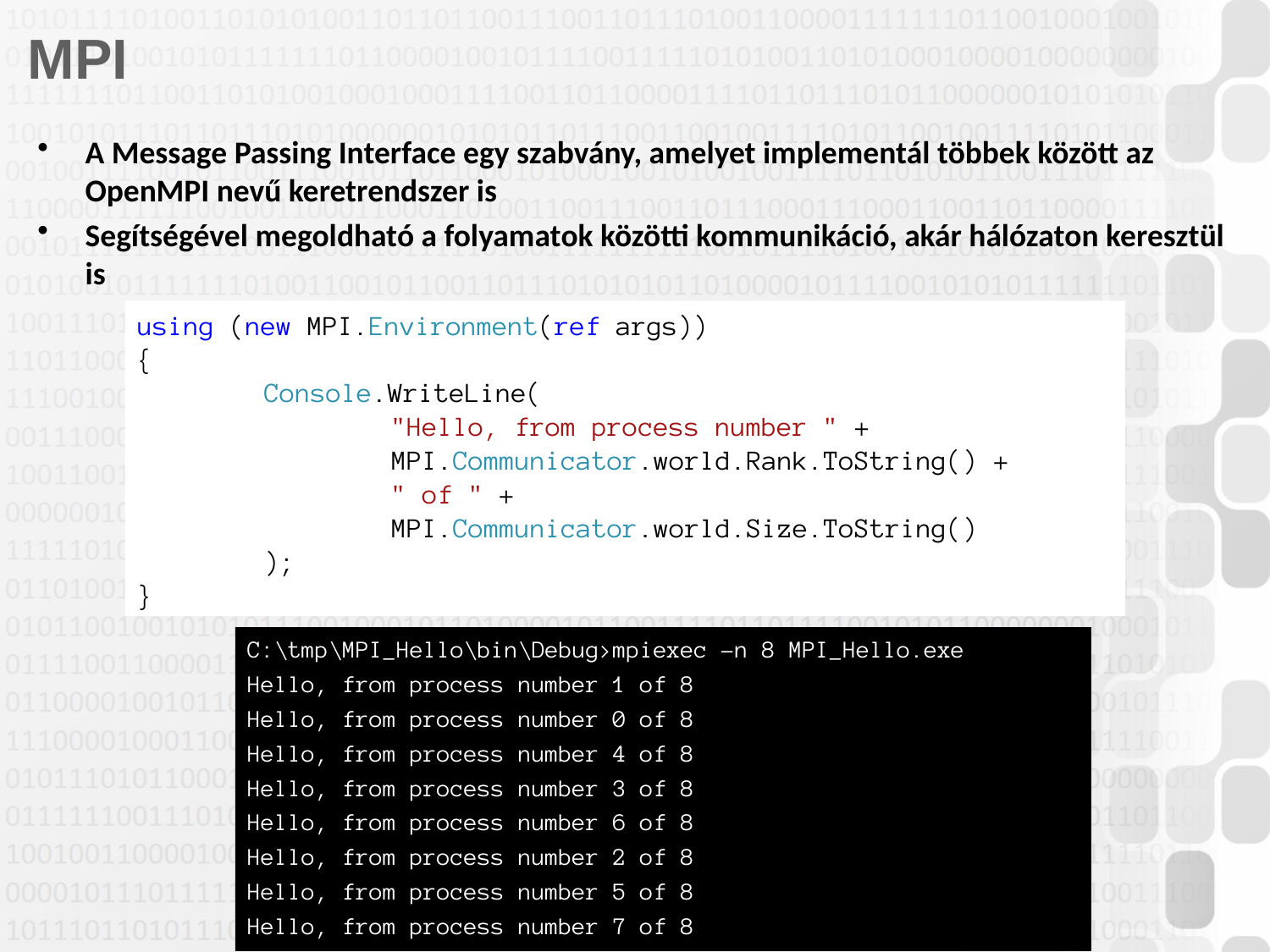

# MPI
A Message Passing Interface egy szabvány, amelyet implementál többek között az OpenMPI nevű keretrendszer is
Segítségével megoldható a folyamatok közötti kommunikáció, akár hálózaton keresztül is
using (new MPI.Environment(ref args))
{
	Console.WriteLine(
		"Hello, from process number " +
		MPI.Communicator.world.Rank.ToString() +
		" of " +
		MPI.Communicator.world.Size.ToString()
	);
}
C:\tmp\MPI_Hello\bin\Debug>mpiexec -n 8 MPI_Hello.exe
Hello, from process number 1 of 8
Hello, from process number 0 of 8
Hello, from process number 4 of 8
Hello, from process number 3 of 8
Hello, from process number 6 of 8
Hello, from process number 2 of 8
Hello, from process number 5 of 8
Hello, from process number 7 of 8